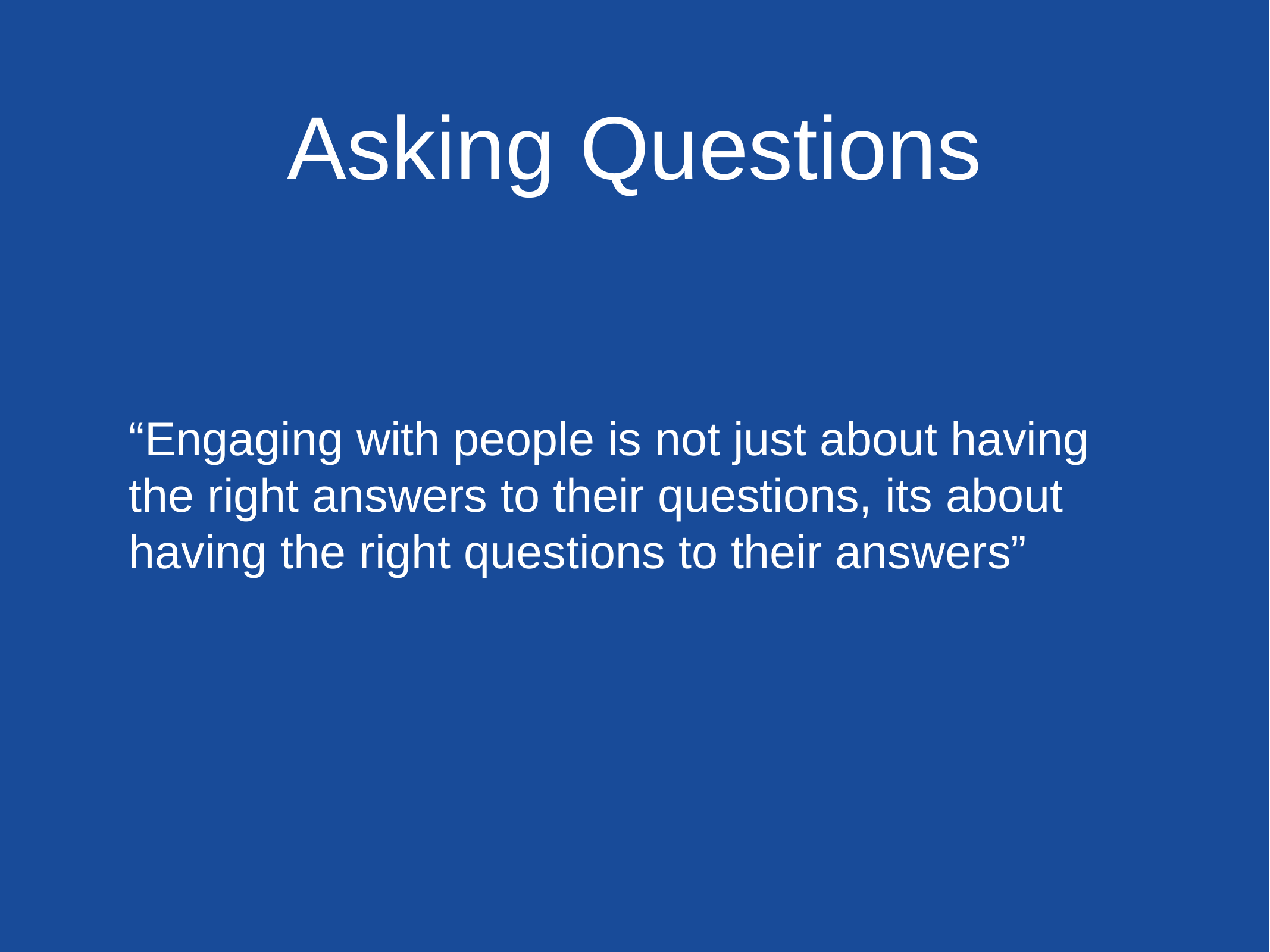

# Asking Questions
“Engaging with people is not just about having the right answers to their questions, its about having the right questions to their answers”